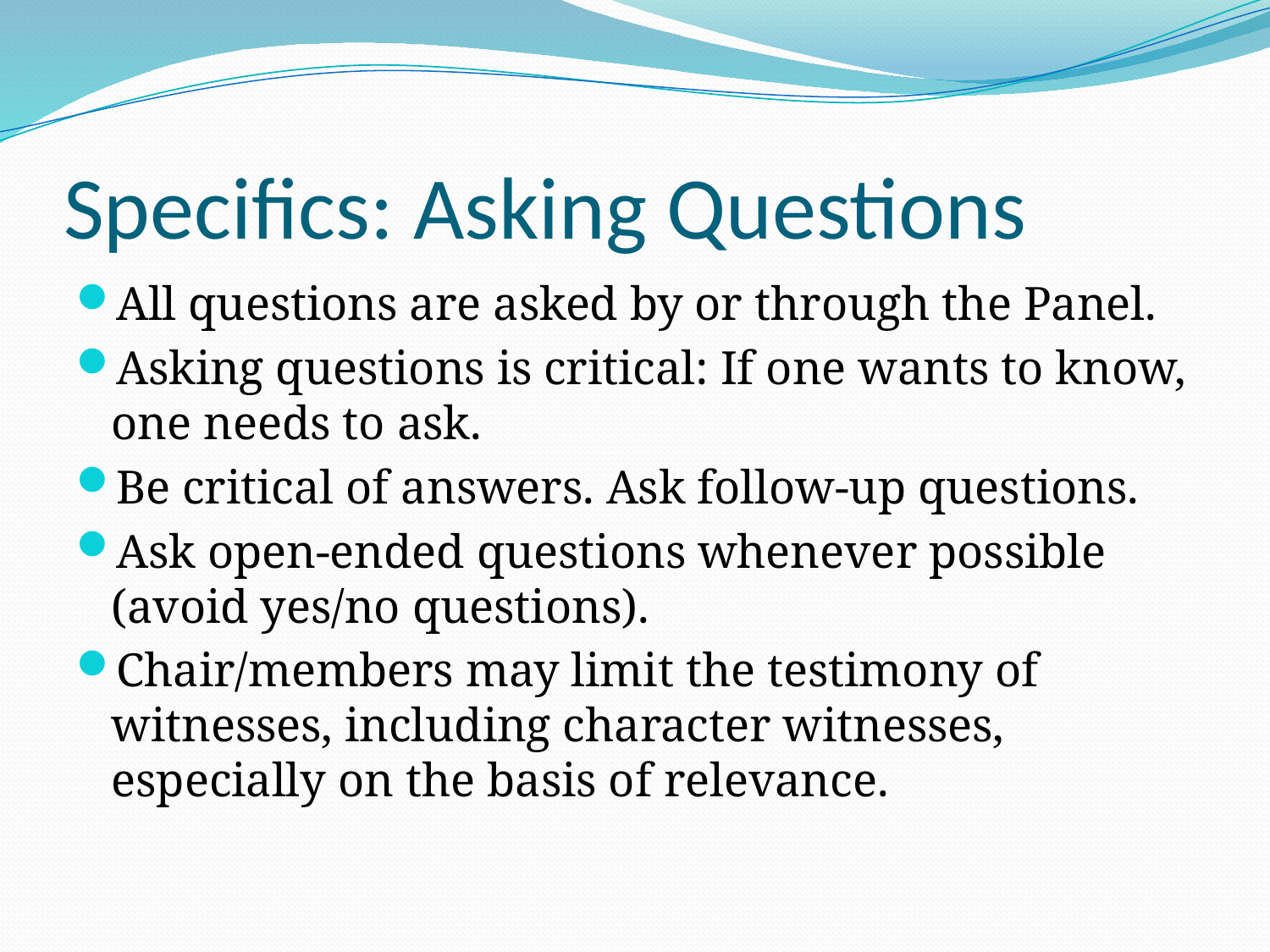

# Specifics: Asking Questions
All questions are asked by or through the Panel.
Asking questions is critical: If one wants to know, one needs to ask.
Be critical of answers. Ask follow-up questions.
Ask open-ended questions whenever possible (avoid yes/no questions).
Chair/members may limit the testimony of witnesses, including character witnesses, especially on the basis of relevance.